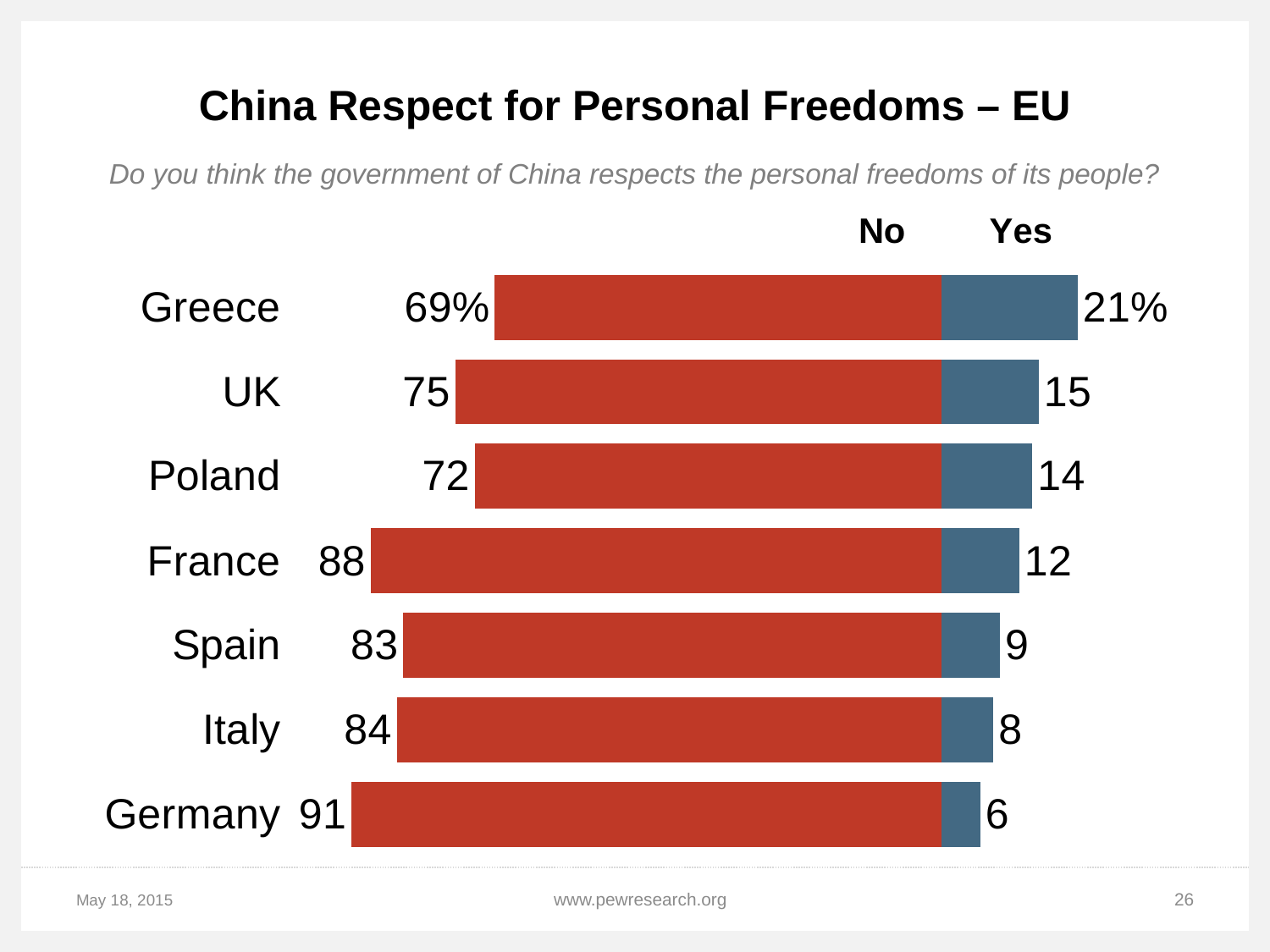

# China Respect for Personal Freedoms – EU
Do you think the government of China respects the personal freedoms of its people?

### Chart

| Category | Disapprove | Approve |
|---|---|---|
| Greece | -69.0 | 21.0 |
| UK | -75.0 | 15.0 |
| Poland | -72.0 | 14.0 |
| France | -88.0 | 12.0 |
| Spain | -83.0 | 9.0 |
| Italy | -84.0 | 8.0 |
| Germany | -91.0 | 6.0 |
May 18, 2015
www.pewresearch.org
26